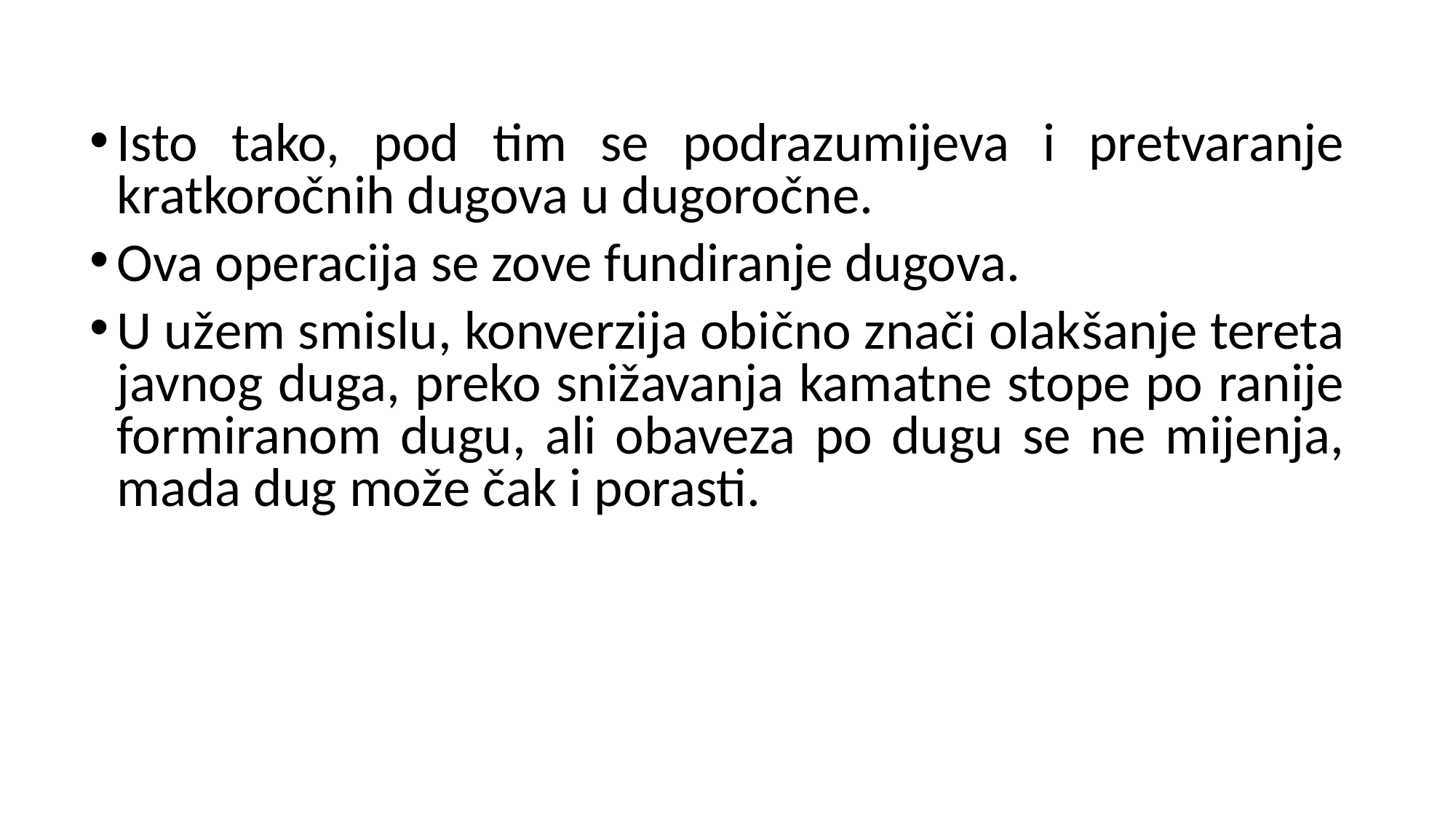

Isto tako, pod tim se podrazumijeva i pretvaranje kratkoročnih dugova u dugoročne.
Ova operacija se zove fundiranje dugova.
U užem smislu, konverzija obično znači olakšanje tereta javnog duga, preko snižavanja kamatne stope po ranije formiranom dugu, ali obaveza po dugu se ne mijenja, mada dug može čak i porasti.